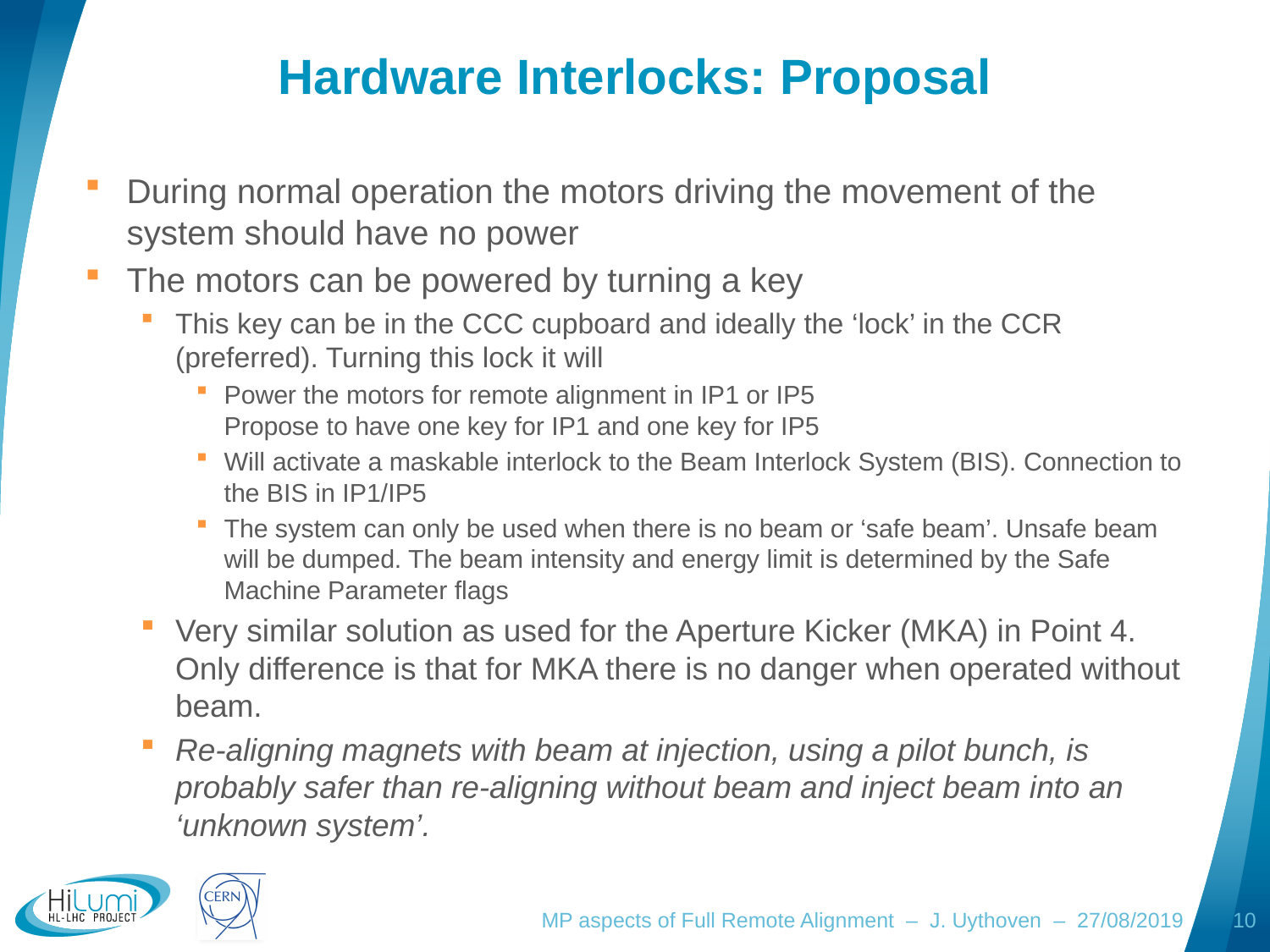

# Hardware Interlocks: Proposal
During normal operation the motors driving the movement of the system should have no power
The motors can be powered by turning a key
This key can be in the CCC cupboard and ideally the ‘lock’ in the CCR (preferred). Turning this lock it will
Power the motors for remote alignment in IP1 or IP5
Propose to have one key for IP1 and one key for IP5
Will activate a maskable interlock to the Beam Interlock System (BIS). Connection to the BIS in IP1/IP5
The system can only be used when there is no beam or ‘safe beam’. Unsafe beam will be dumped. The beam intensity and energy limit is determined by the Safe Machine Parameter flags
Very similar solution as used for the Aperture Kicker (MKA) in Point 4. Only difference is that for MKA there is no danger when operated without beam.
Re-aligning magnets with beam at injection, using a pilot bunch, is probably safer than re-aligning without beam and inject beam into an ‘unknown system’.
MP aspects of Full Remote Alignment  –  J. Uythoven  –  27/08/2019
10